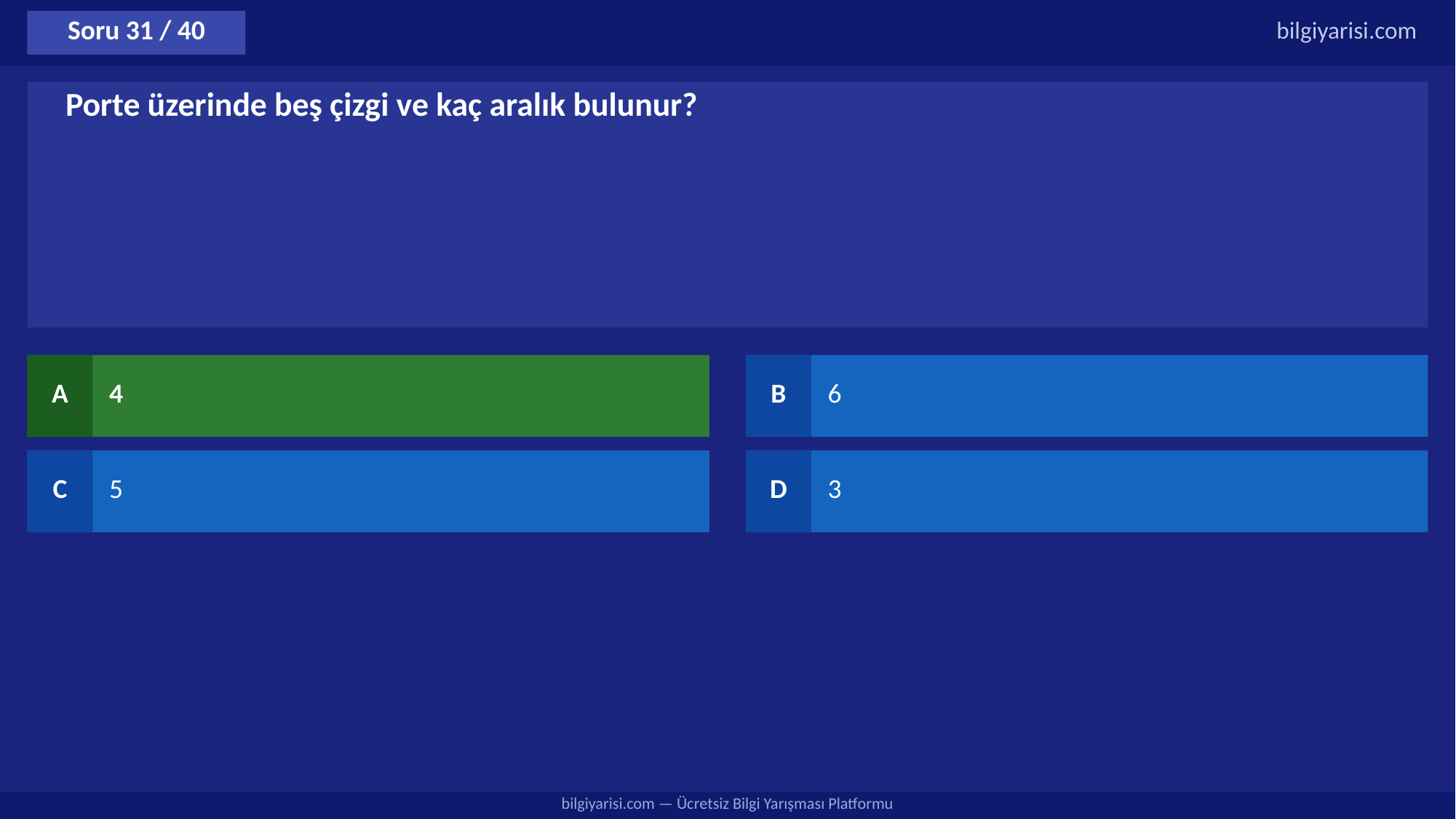

Soru 31 / 40
bilgiyarisi.com

Porte üzerinde beş çizgi ve kaç aralık bulunur?

A
4

B
6

C
5

D
3
bilgiyarisi.com — Ücretsiz Bilgi Yarışması Platformu